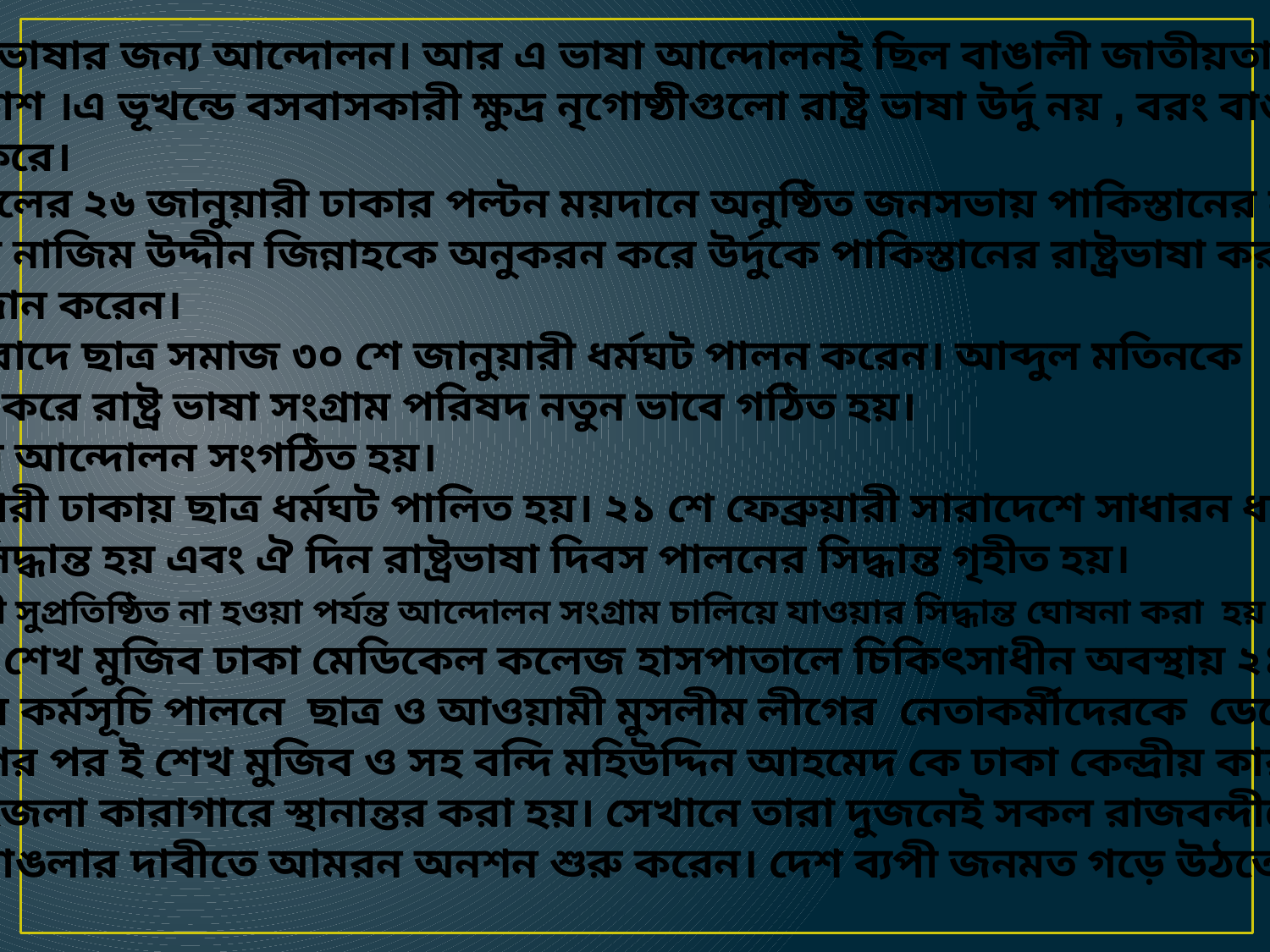

শুরু হয় ভাষার জন্য আন্দোলন। আর এ ভাষা আন্দোলনই ছিল বাঙালী জাতীয়তা বাদের
বহিঃপ্রকাশ ।এ ভূখন্ডে বসবাসকারী ক্ষুদ্র নৃগোষ্ঠীগুলো রাষ্ট্র ভাষা উর্দু নয় , বরং বাঙলাকেই
সমর্থন করে।
* ১৯৫২ সালের ২৬ জানুয়ারী ঢাকার পল্টন ময়দানে অনুষ্ঠিত জনসভায় পাকিস্তানের নতুন প্রধান
 মন্ত্রী খাজা নাজিম উদ্দীন জিন্নাহকে অনুকরন করে উর্দুকে পাকিস্তানের রাষ্ট্রভাষা করার নতুন
ঘোষনা প্রদান করেন।
* এর প্রতিবাদে ছাত্র সমাজ ৩০ শে জানুয়ারী ধর্মঘট পালন করেন। আব্দুল মতিনকে
আহবায়ক করে রাষ্ট্র ভাষা সংগ্রাম পরিষদ নতুন ভাবে গঠিত হয়।
 নতুন ভাবে আন্দোলন সংগঠিত হয়।
* ৪ ফেব্রুয়ারী ঢাকায় ছাত্র ধর্মঘট পালিত হয়। ২১ শে ফেব্রুয়ারী সারাদেশে সাধারন ধর্মঘট
পালনের সিদ্ধান্ত হয় এবং ঐ দিন রাষ্ট্রভাষা দিবস পালনের সিদ্ধান্ত গৃহীত হয়।
* ভাষার দাবী সুপ্রতিষ্ঠিত না হওয়া পর্যন্ত আন্দোলন সংগ্রাম চালিয়ে যাওয়ার সিদ্ধান্ত ঘোষনা করা  হয়।
*কারাবন্দী শেখ মুজিব ঢাকা মেডিকেল কলেজ হাসপাতালে চিকিৎসাধীন অবস্থায় ২১শে
ফেব্রুয়ারীর কর্মসূচি পালনে  ছাত্র ও আওয়ামী মুসলীম লীগের  নেতাকর্মীদেরকে  ডেকে পরামর্শ
দেন। এর পর পর ই শেখ মুজিব ও সহ বন্দি মহিউদ্দিন আহমেদ কে ঢাকা কেন্দ্রীয় কারাগার থেকে
ফরিদপুর জেলা কারাগারে স্থানান্তর করা হয়। সেখানে তারা দুজনেই সকল রাজবন্দীদের মুক্তি ও
রাষ্ট্রভাষা বাঙলার দাবীতে আমরন অনশন শুরু করেন। দেশ ব্যপী জনমত গড়ে উঠতে থাকে।